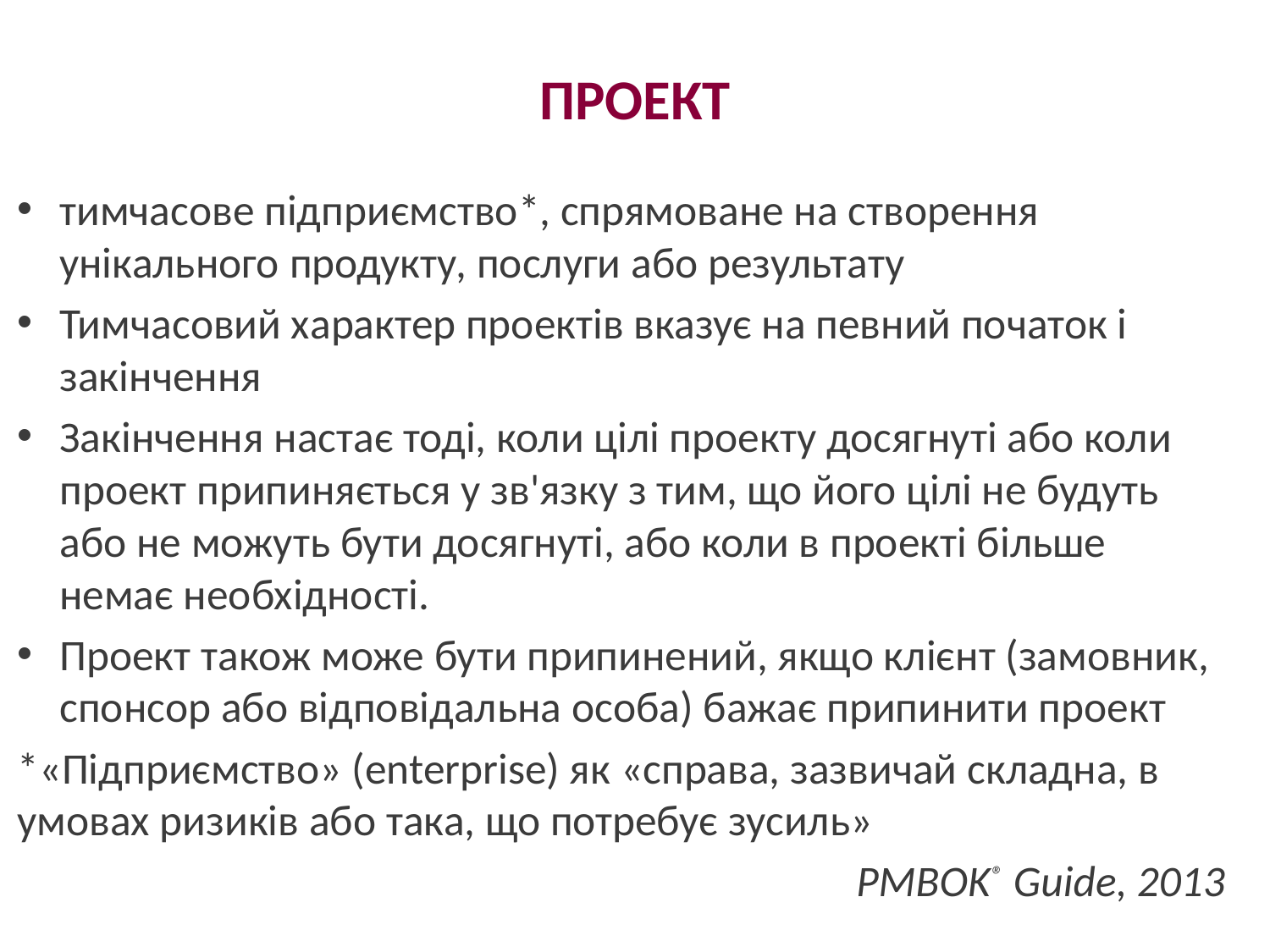

# ПРОЕКТ

тимчасове підприємство*, спрямоване на створення унікального продукту, послуги або результату
Тимчасовий характер проектів вказує на певний початок і закінчення
Закінчення настає тоді, коли цілі проекту досягнуті або коли проект припиняється у зв'язку з тим, що його цілі не будуть або не можуть бути досягнуті, або коли в проекті більше немає необхідності.
Проект також може бути припинений, якщо клієнт (замовник, спонсор або відповідальна особа) бажає припинити проект
*«Підприємство» (enterprise) як «справа, зазвичай складна, в умовах ризиків або така, що потребує зусиль»
PMBOK® Guide, 2013